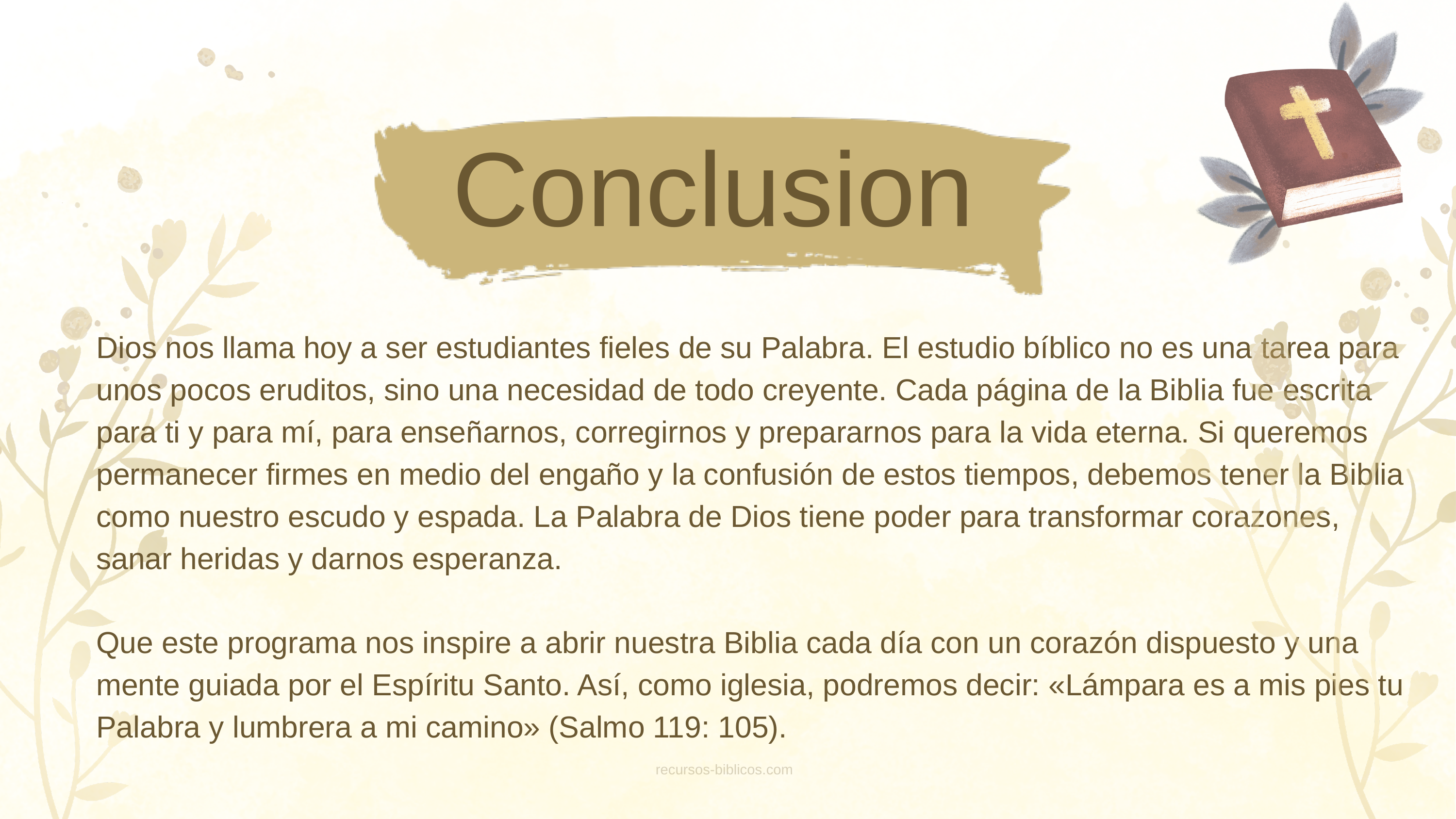

Conclusion

Dios nos llama hoy a ser estudiantes fieles de su Palabra. El estudio bíblico no es una tarea para unos pocos eruditos, sino una necesidad de todo creyente. Cada página de la Biblia fue escrita para ti y para mí, para enseñarnos, corregirnos y prepararnos para la vida eterna. Si queremos permanecer firmes en medio del engaño y la confusión de estos tiempos, debemos tener la Biblia como nuestro escudo y espada. La Palabra de Dios tiene poder para transformar corazones, sanar heridas y darnos esperanza.

Que este programa nos inspire a abrir nuestra Biblia cada día con un corazón dispuesto y una mente guiada por el Espíritu Santo. Así, como iglesia, podremos decir: «Lámpara es a mis pies tu Palabra y lumbrera a mi camino» (Salmo 119: 105).
recursos-biblicos.com